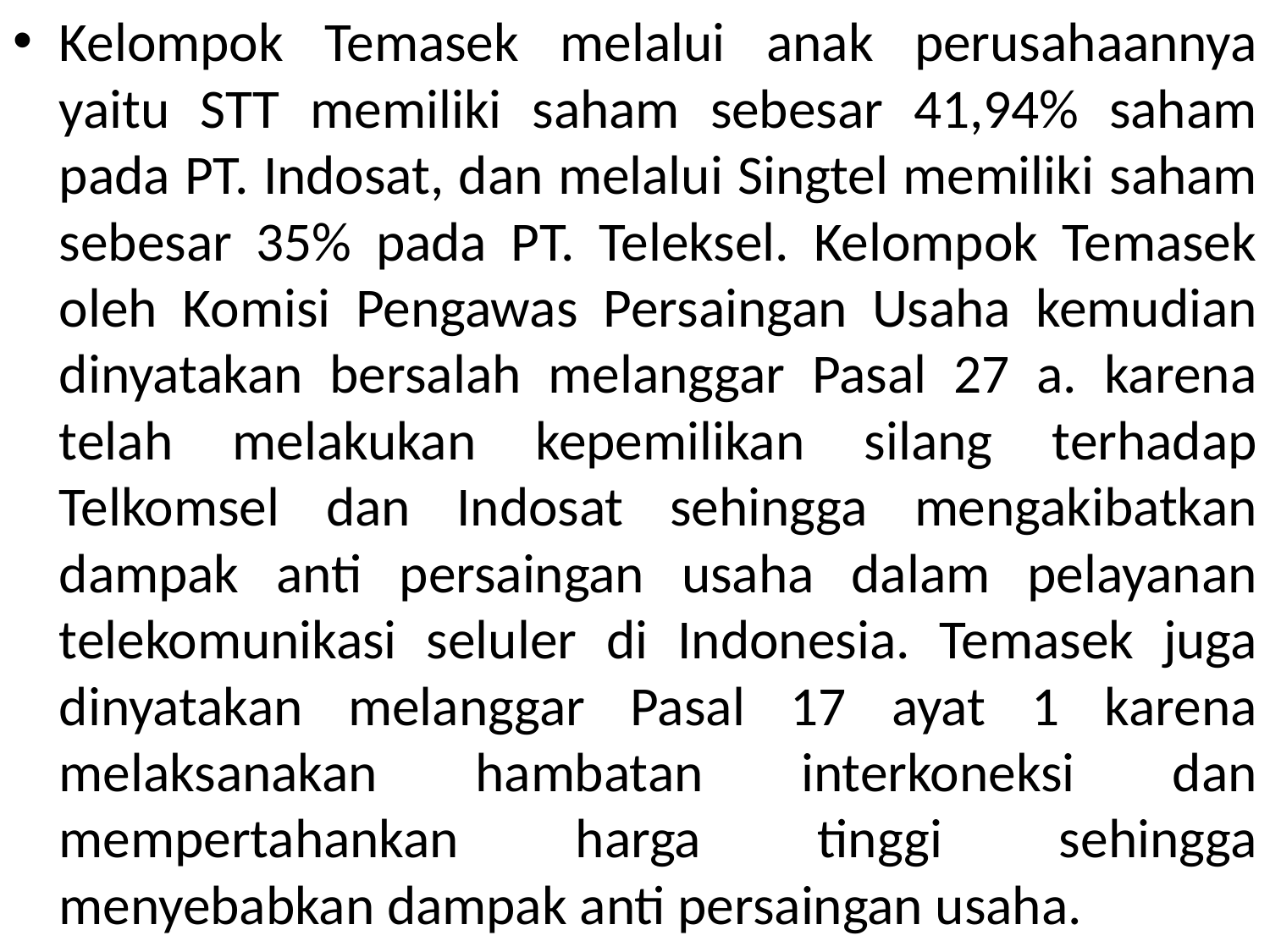

Kelompok Temasek melalui anak perusahaannya yaitu STT memiliki saham sebesar 41,94% saham pada PT. Indosat, dan melalui Singtel memiliki saham sebesar 35% pada PT. Teleksel. Kelompok Temasek oleh Komisi Pengawas Persaingan Usaha kemudian dinyatakan bersalah melanggar Pasal 27 a. karena telah melakukan kepemilikan silang terhadap Telkomsel dan Indosat sehingga mengakibatkan dampak anti persaingan usaha dalam pelayanan telekomunikasi seluler di Indonesia. Temasek juga dinyatakan melanggar Pasal 17 ayat 1 karena melaksanakan hambatan interkoneksi dan mempertahankan harga tinggi sehingga menyebabkan dampak anti persaingan usaha.